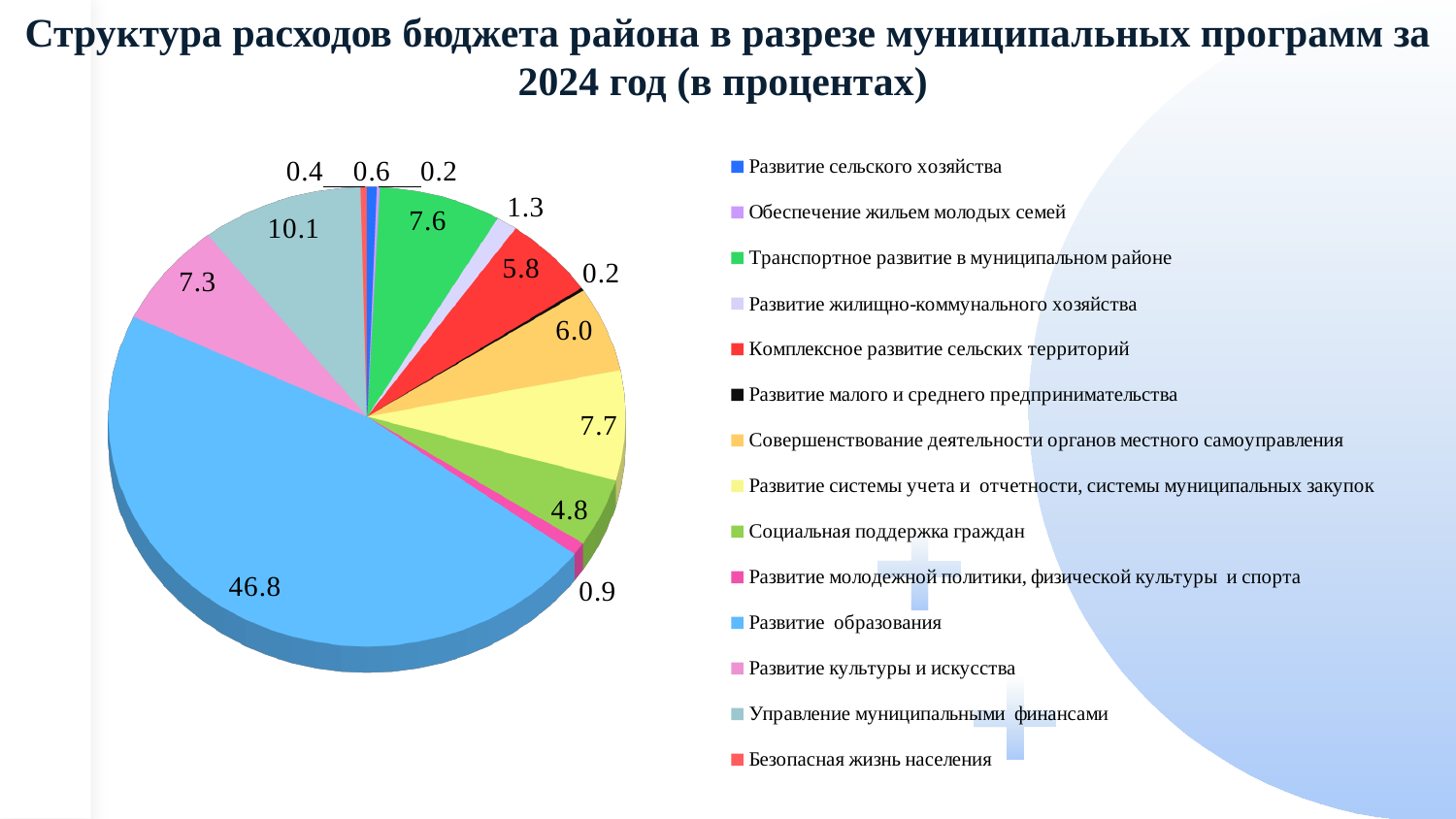

Структура расходов бюджета района в разрезе муниципальных программ за 2024 год (в процентах)

[unsupported chart]